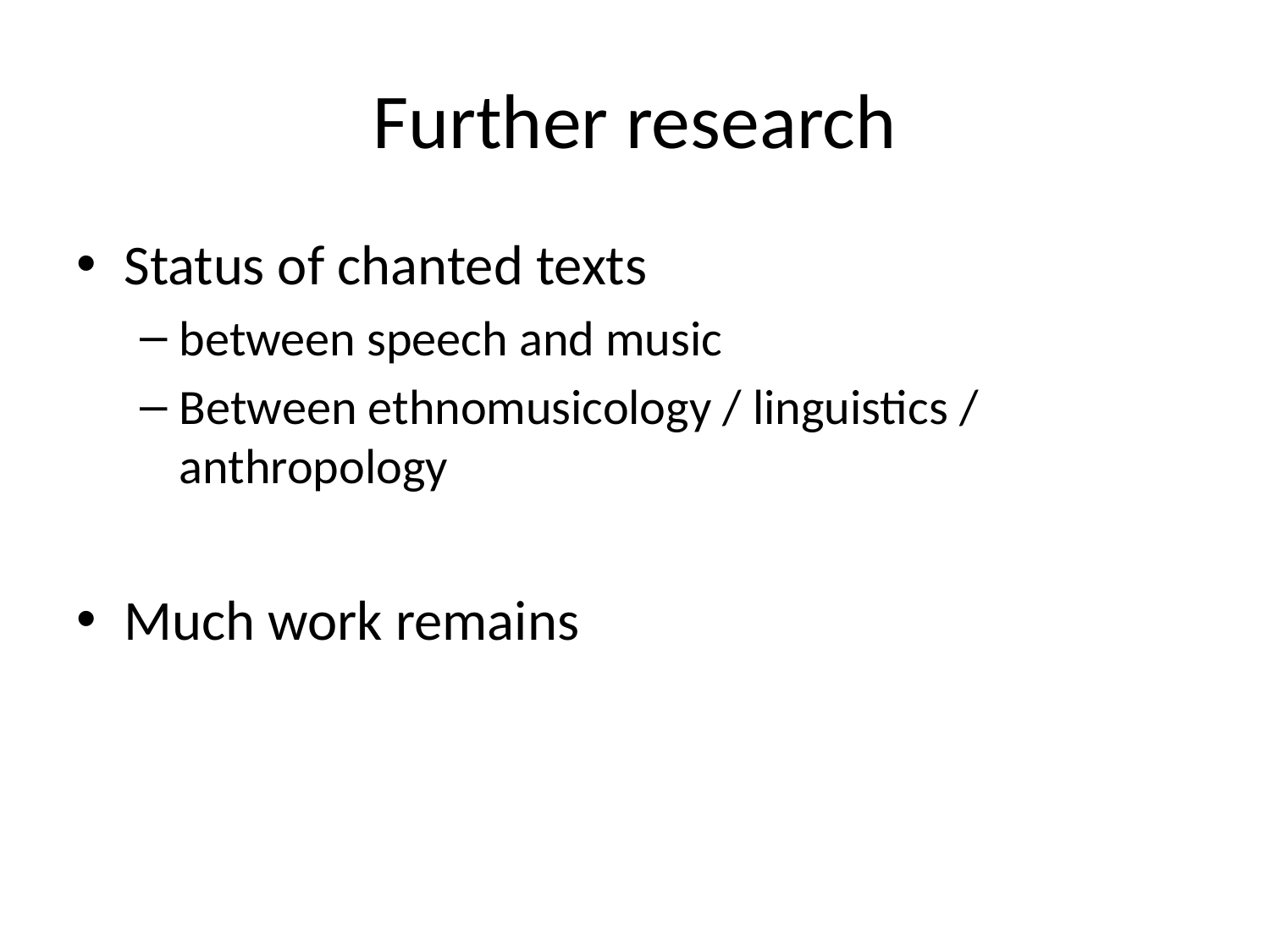

# Further research
Status of chanted texts
between speech and music
Between ethnomusicology / linguistics / anthropology

Much work remains